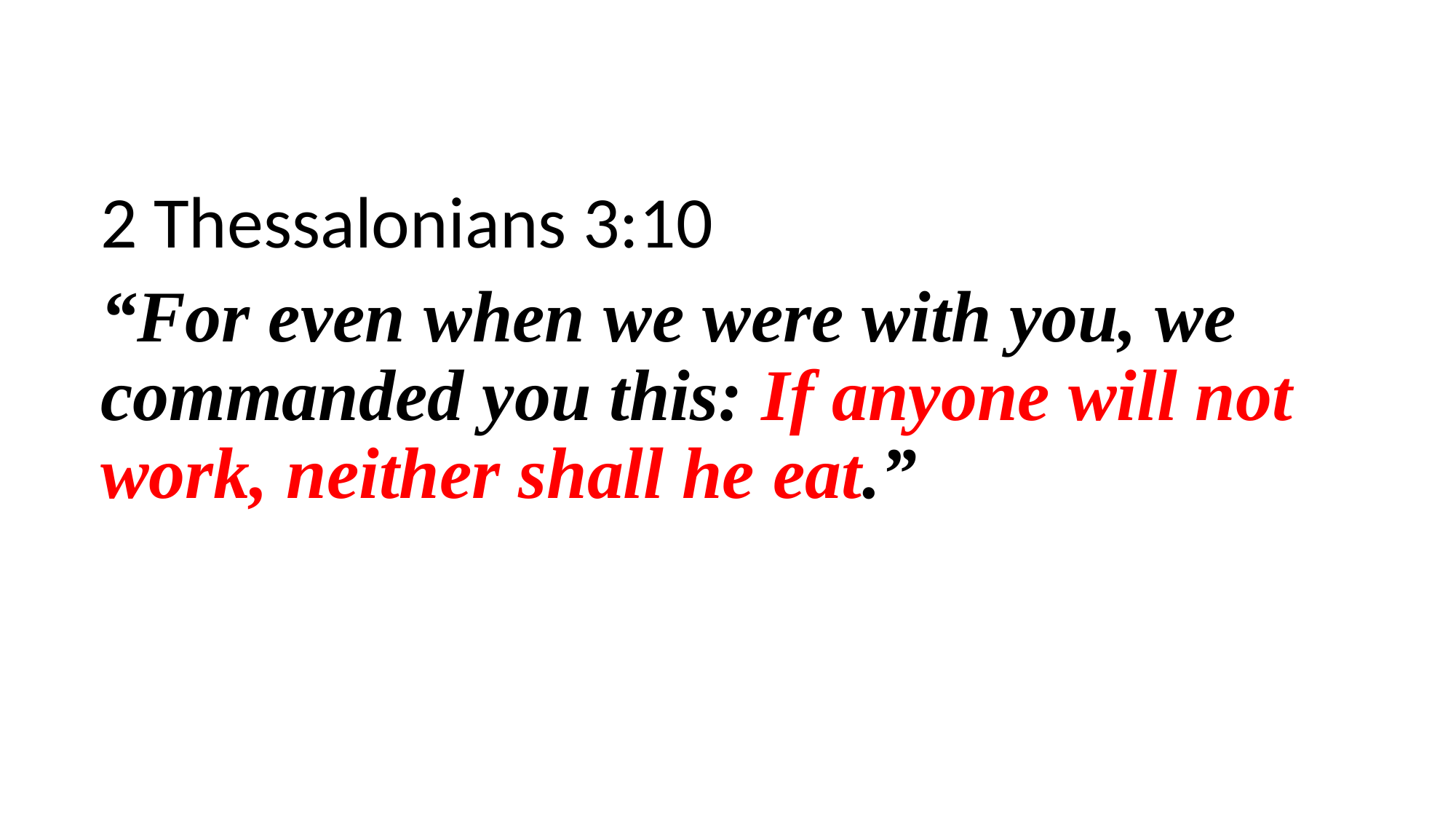

2 Thessalonians 3:10
“For even when we were with you, we commanded you this: If anyone will not work, neither shall he eat.”